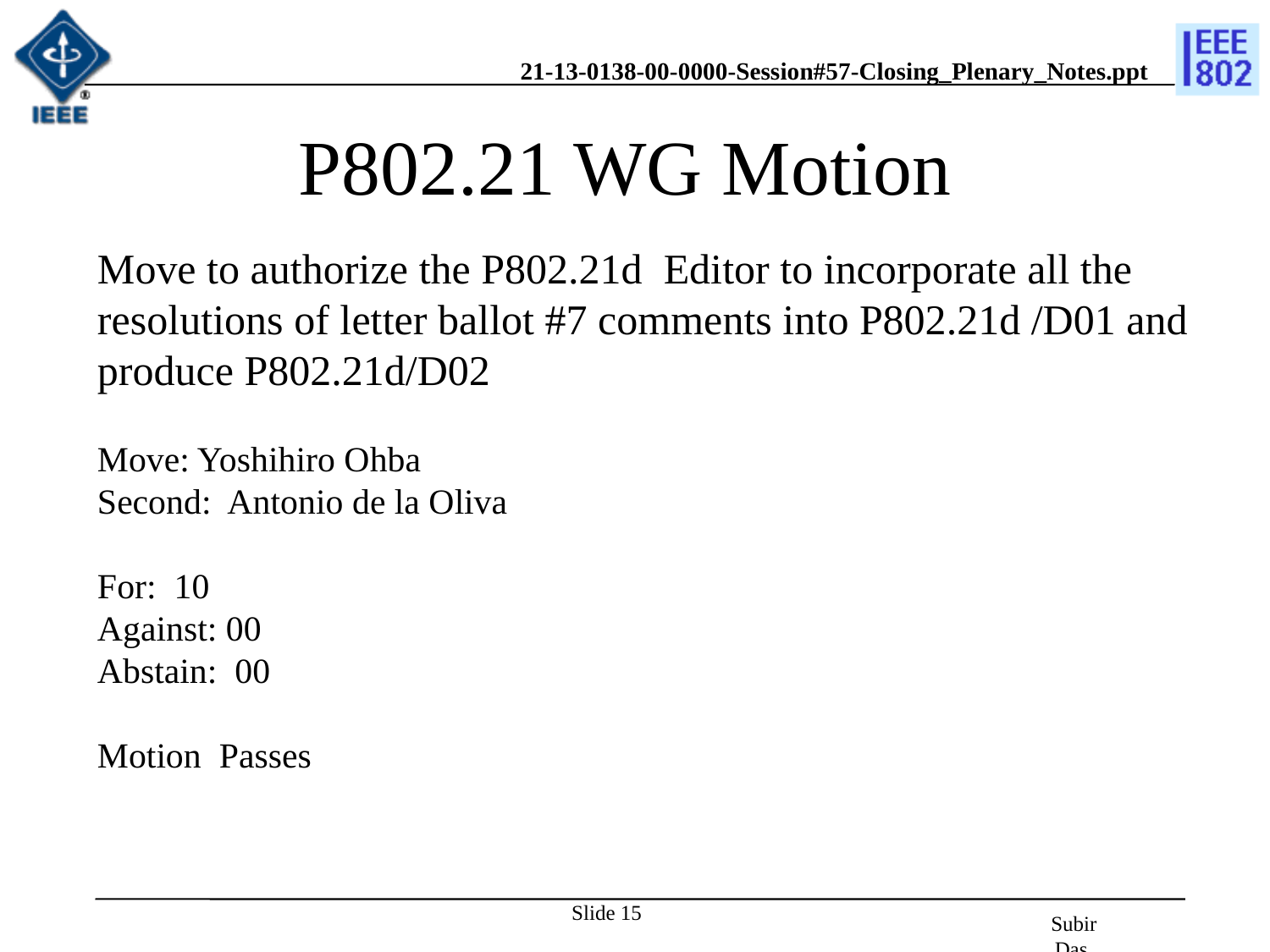

# P802.21 WG Motion
Move to authorize the P802.21d  Editor to incorporate all the resolutions of letter ballot #7 comments into P802.21d /D01 and produce P802.21d/D02

Move: Yoshihiro Ohba
Second:  Antonio de la Oliva

For:  10
Against: 00
Abstain:  00

Motion  Passes
Slide 15
Subir Das, Chair, IEEE 802.21